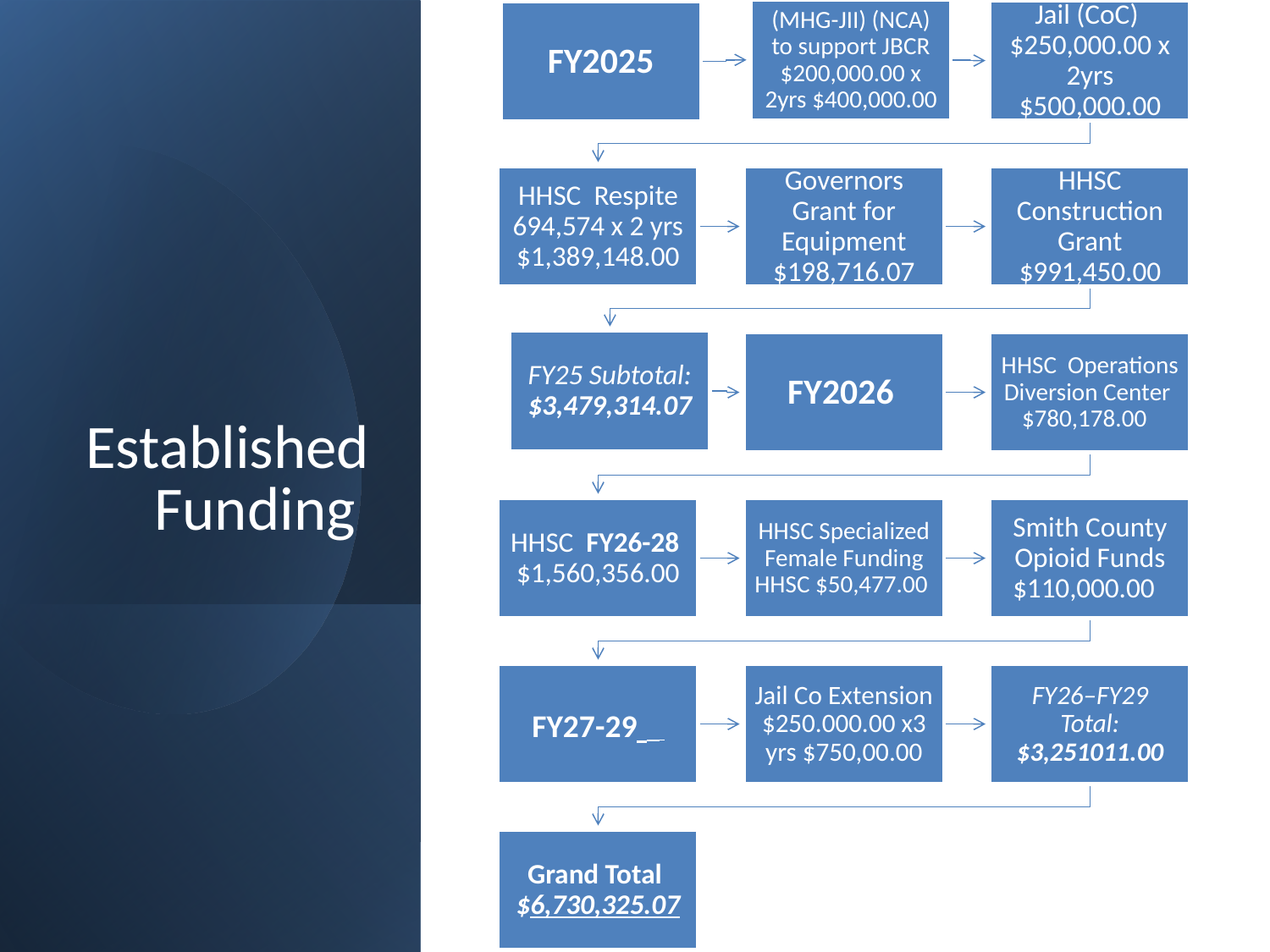

FY2025

(MHG-JII) (NCA) to support JBCR $200,000.00 x 2yrs $400,000.00

Jail (CoC)  $250,000.00 x 2yrs $500,000.00

HHSC  Respite 694,574 x 2 yrs $1,389,148.00

Governors Grant for Equipment $198,716.07

HHSC Construction Grant $991,450.00

FY25 Subtotal: $3,479,314.07

FY2026

HHSC  Operations Diversion Center  $780,178.00

HHSC  FY26-28  $1,560,356.00

HHSC Specialized Female Funding HHSC $50,477.00

Smith County Opioid Funds $110,000.00

FY27-29

Jail Co Extension $250.000.00 x3 yrs $750,00.00

FY26–FY29 Total: $3,251011.00
Grand Total  $6,730,325.07
# Established Funding